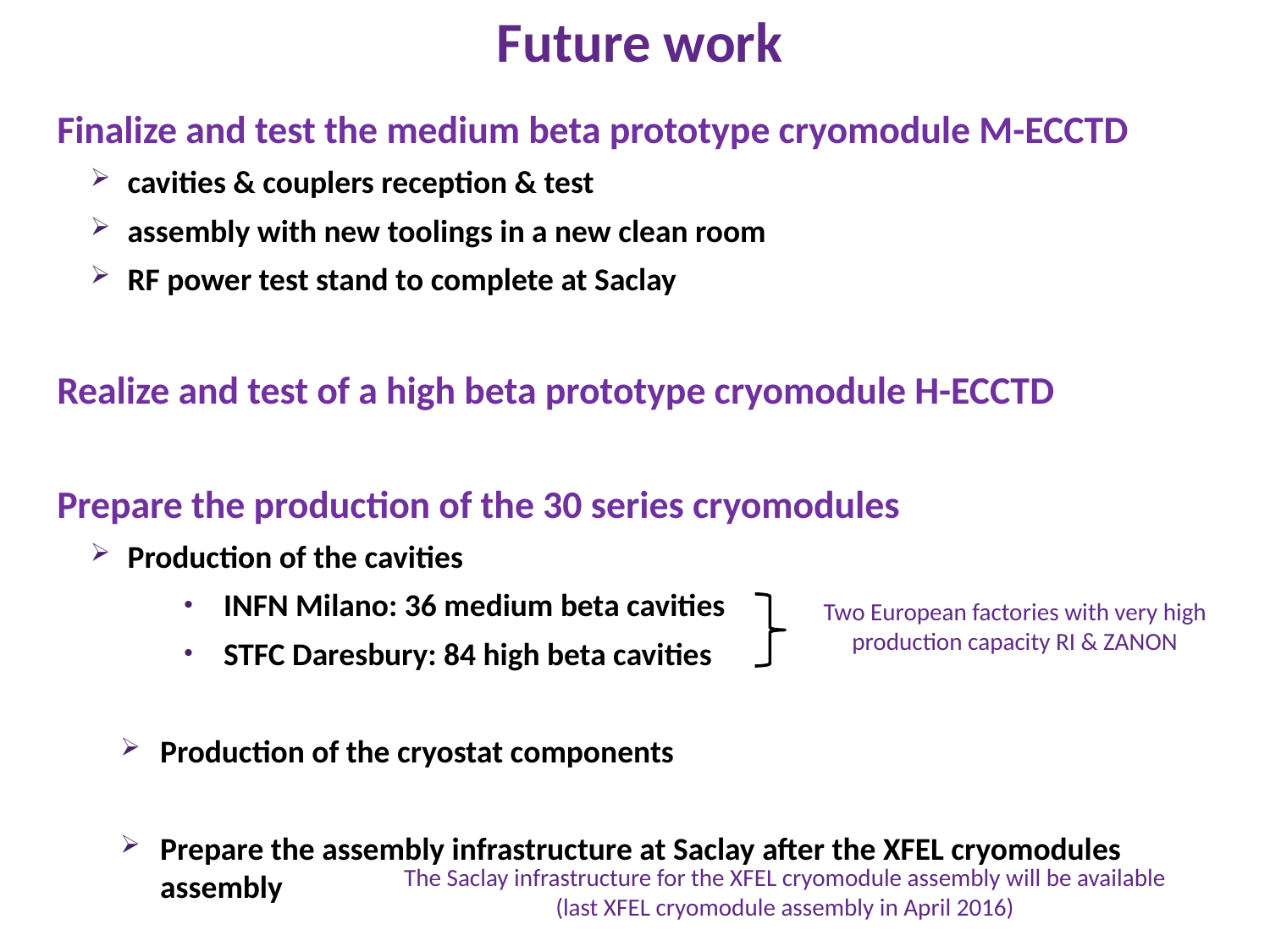

Future work
Finalize and test the medium beta prototype cryomodule M-ECCTD
 cavities & couplers reception & test
 assembly with new toolings in a new clean room
 RF power test stand to complete at Saclay

Realize and test of a high beta prototype cryomodule H-ECCTD

Prepare the production of the 30 series cryomodules
 Production of the cavities
INFN Milano: 36 medium beta cavities
STFC Daresbury: 84 high beta cavities

Production of the cryostat components

Prepare the assembly infrastructure at Saclay after the XFEL cryomodules assembly
Two European factories with very high production capacity RI & ZANON

The Saclay infrastructure for the XFEL cryomodule assembly will be available
(last XFEL cryomodule assembly in April 2016)